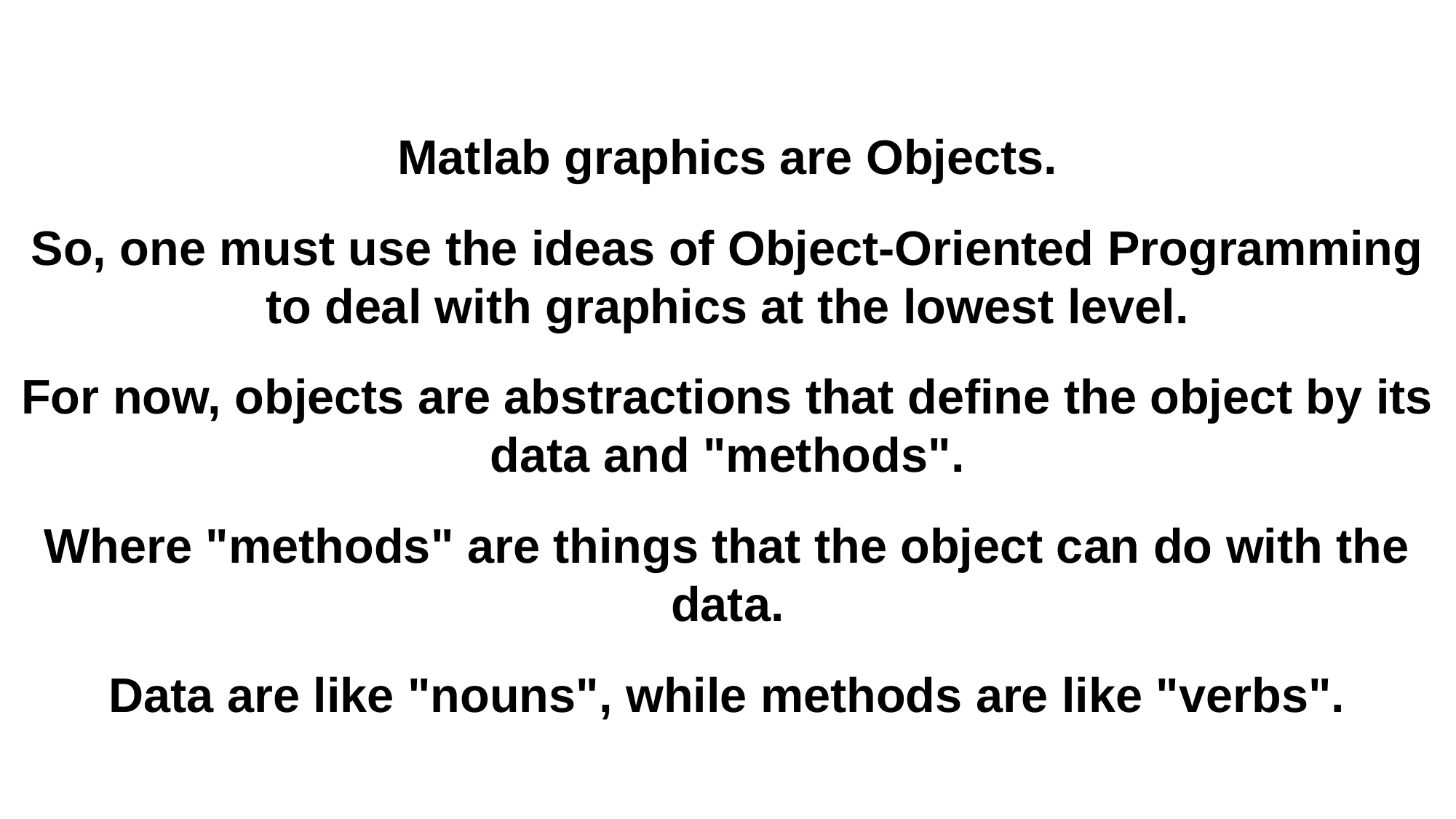

Matlab graphics are Objects.

So, one must use the ideas of Object-Oriented Programming to deal with graphics at the lowest level.

For now, objects are abstractions that define the object by its data and "methods".

Where "methods" are things that the object can do with the data.

Data are like "nouns", while methods are like "verbs".